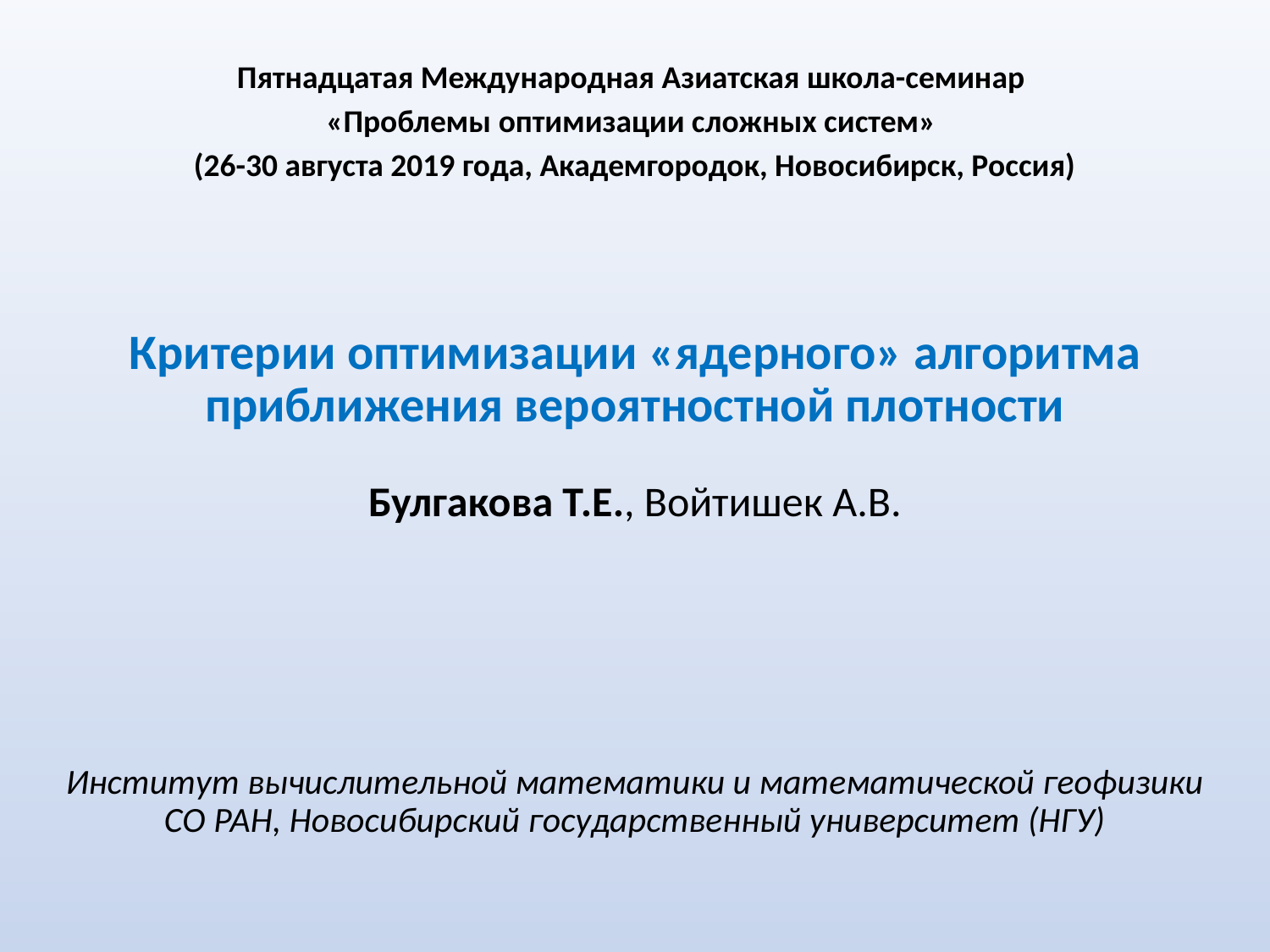

Пятнадцатая Международная Азиатская школа-семинар
«Проблемы оптимизации сложных систем»
(26-30 августа 2019 года, Академгородок, Новосибирск, Россия)

Критерии оптимизации «ядерного» алгоритма приближения вероятностной плотности

Булгакова Т.Е., Войтишек А.В.

Институт вычислительной математики и математической геофизики СО РАН, Новосибирский государственный университет (НГУ)